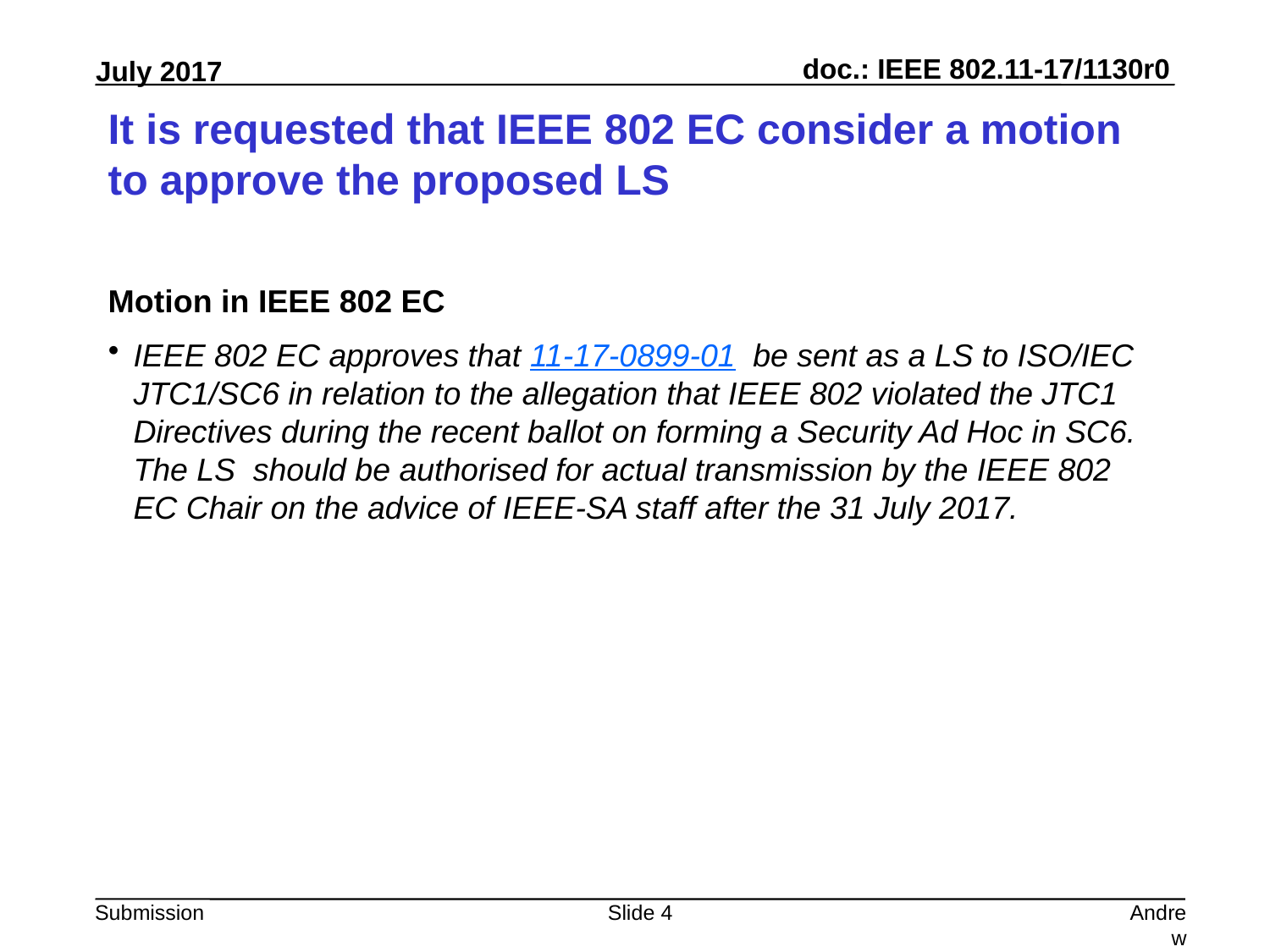

# It is requested that IEEE 802 EC consider a motion to approve the proposed LS
Motion in IEEE 802 EC
IEEE 802 EC approves that 11-17-0899-01  be sent as a LS to ISO/IEC JTC1/SC6 in relation to the allegation that IEEE 802 violated the JTC1 Directives during the recent ballot on forming a Security Ad Hoc in SC6. The LS  should be authorised for actual transmission by the IEEE 802 EC Chair on the advice of IEEE-SA staff after the 31 July 2017.
Slide 4
Andrew Myles, Cisco